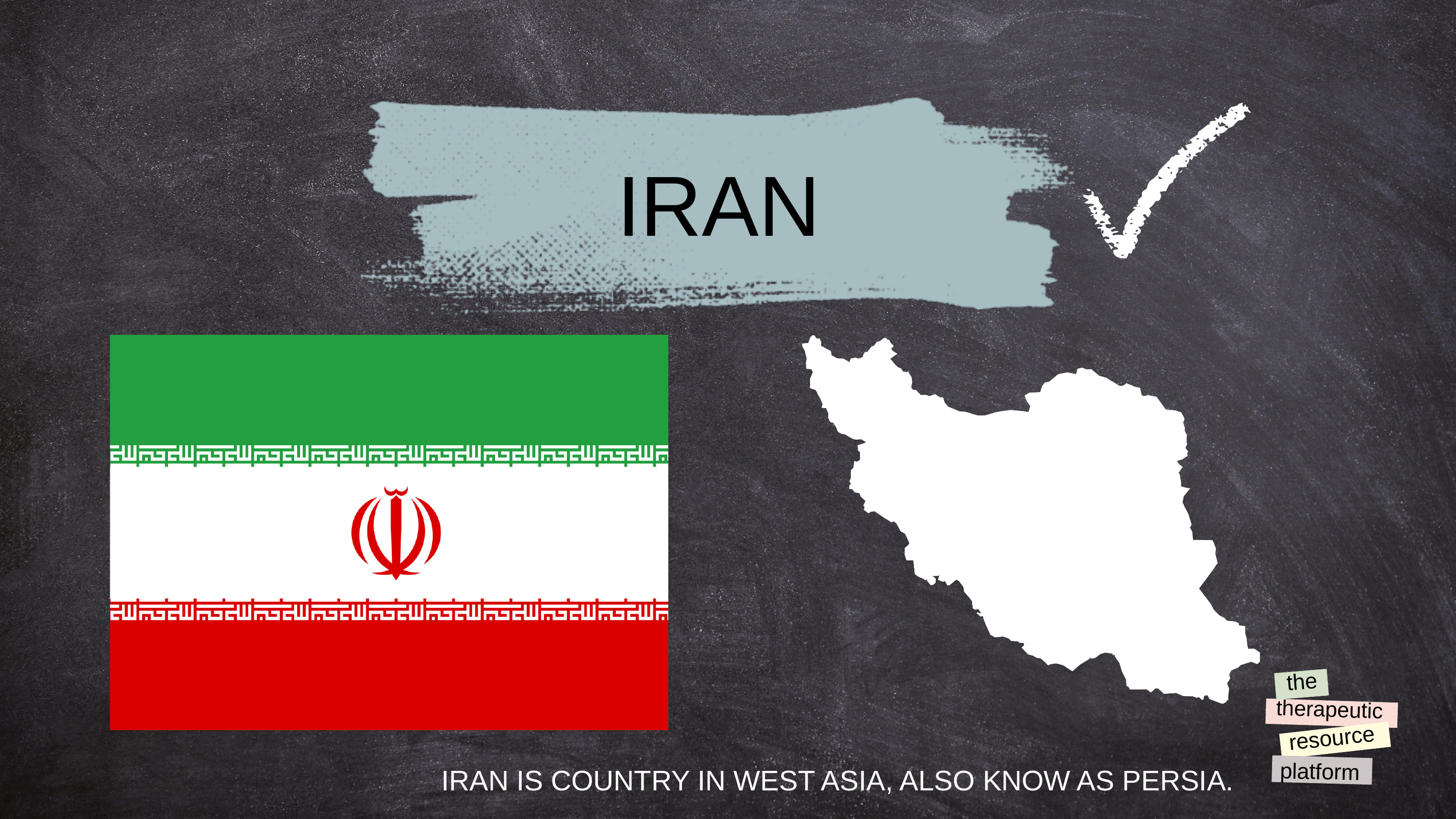

IRAN

the

therapeutic

resource
platform

IRAN IS COUNTRY IN WEST ASIA, ALSO KNOW AS PERSIA.